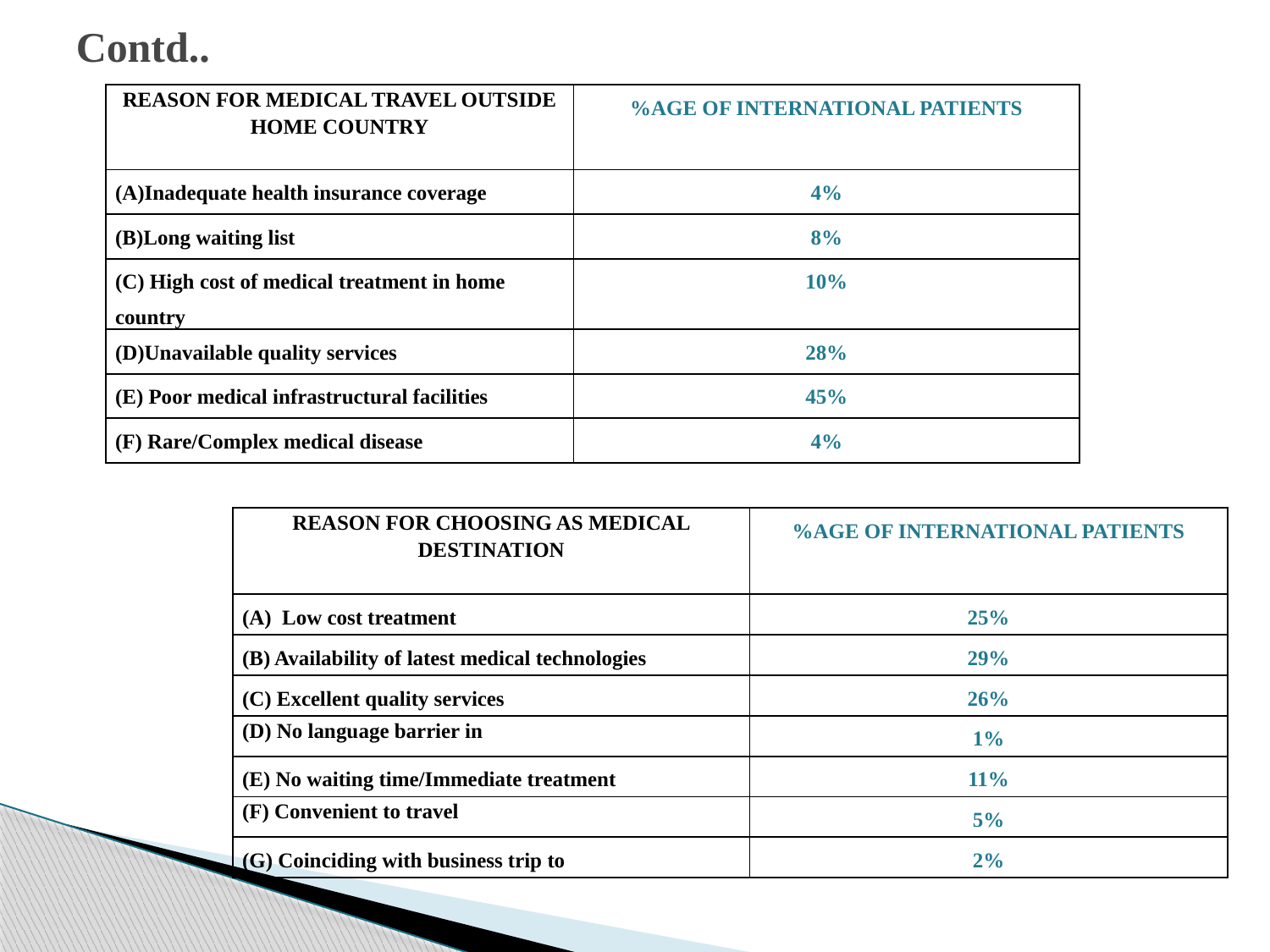

# Contd..
| REASON FOR MEDICAL TRAVEL OUTSIDE HOME COUNTRY | %AGE OF INTERNATIONAL PATIENTS |
| --- | --- |
| (A)Inadequate health insurance coverage | 4% |
| (B)Long waiting list | 8% |
| (C) High cost of medical treatment in home country | 10% |
| (D)Unavailable quality services | 28% |
| (E) Poor medical infrastructural facilities | 45% |
| (F) Rare/Complex medical disease | 4% |
| REASON FOR CHOOSING AS MEDICAL DESTINATION | %AGE OF INTERNATIONAL PATIENTS |
| --- | --- |
| (A) Low cost treatment | 25% |
| (B) Availability of latest medical technologies | 29% |
| (C) Excellent quality services | 26% |
| (D) No language barrier in | 1% |
| (E) No waiting time/Immediate treatment | 11% |
| (F) Convenient to travel | 5% |
| (G) Coinciding with business trip to | 2% |